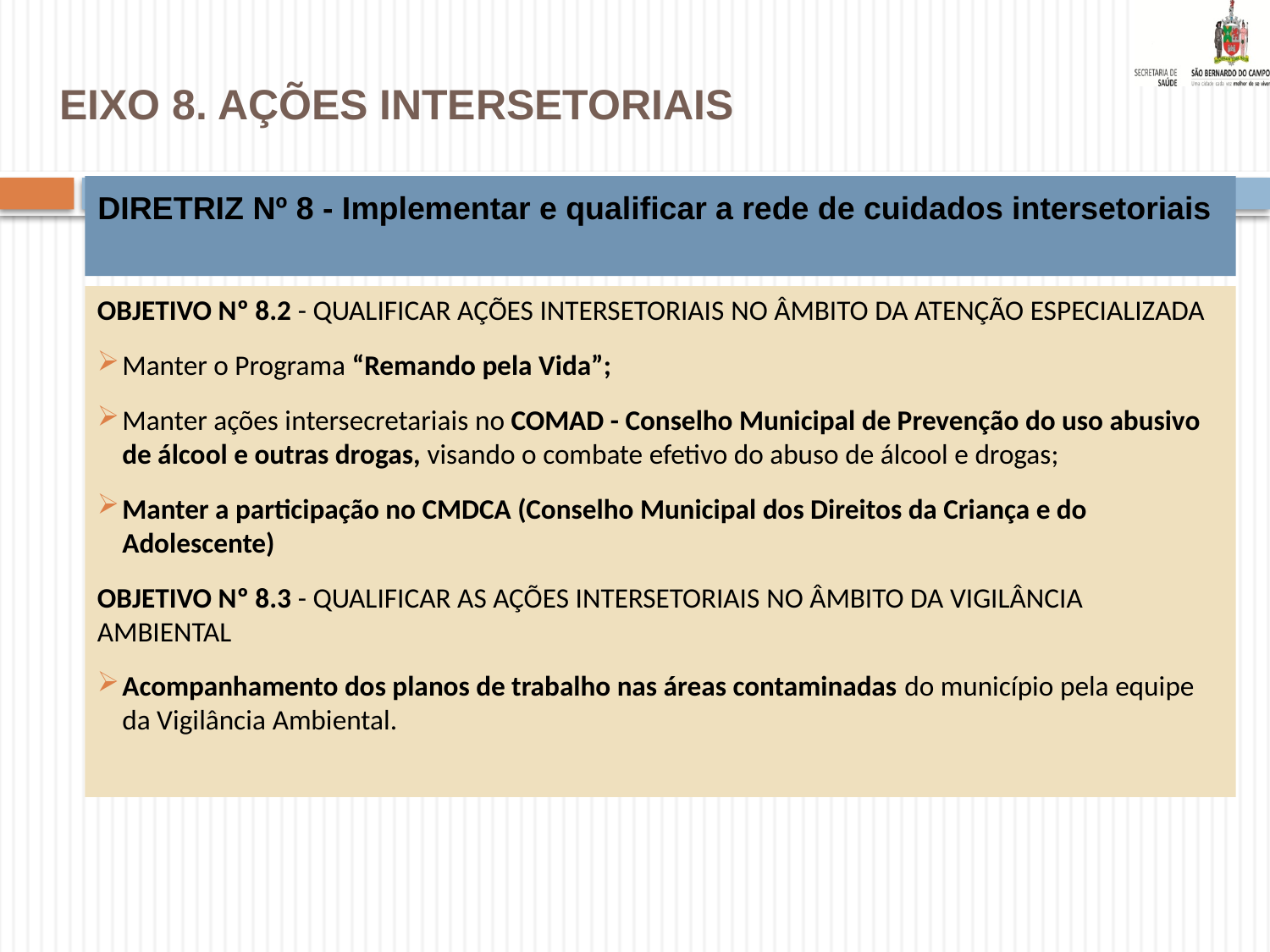

# EIXO 8. AÇÕES INTERSETORIAIS
DIRETRIZ Nº 8 - Implementar e qualificar a rede de cuidados intersetoriais
OBJETIVO Nº 8.2 - QUALIFICAR AÇÕES INTERSETORIAIS NO ÂMBITO DA ATENÇÃO ESPECIALIZADA
Manter o Programa “Remando pela Vida”;
Manter ações intersecretariais no COMAD - Conselho Municipal de Prevenção do uso abusivo de álcool e outras drogas, visando o combate efetivo do abuso de álcool e drogas;
Manter a participação no CMDCA (Conselho Municipal dos Direitos da Criança e do Adolescente)
OBJETIVO Nº 8.3 - QUALIFICAR AS AÇÕES INTERSETORIAIS NO ÂMBITO DA VIGILÂNCIA AMBIENTAL
Acompanhamento dos planos de trabalho nas áreas contaminadas do município pela equipe da Vigilância Ambiental.